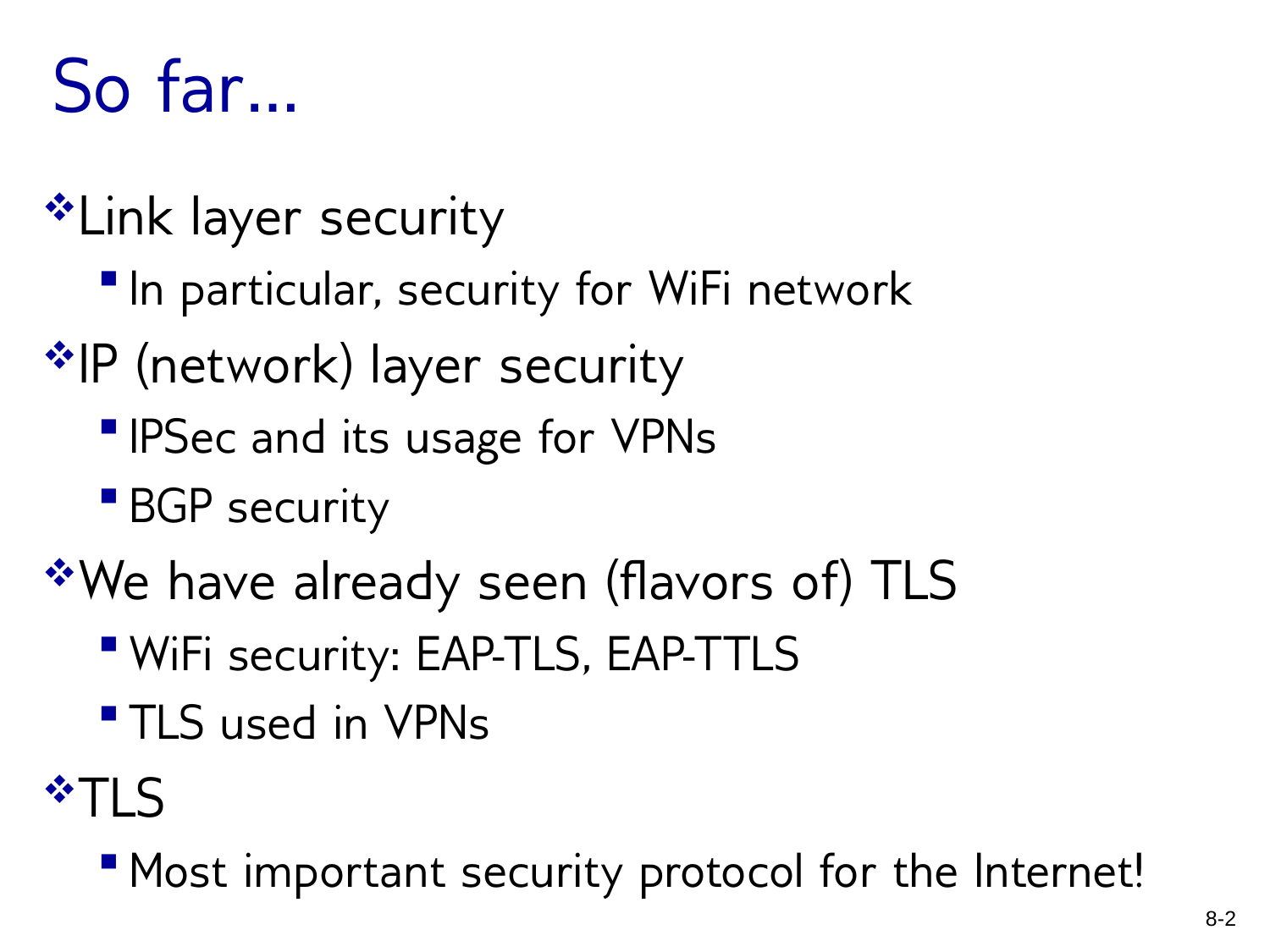

# So far…
Link layer security
In particular, security for WiFi network
IP (network) layer security
IPSec and its usage for VPNs
BGP security
We have already seen (flavors of) TLS
WiFi security: EAP-TLS, EAP-TTLS
TLS used in VPNs
TLS
Most important security protocol for the Internet!